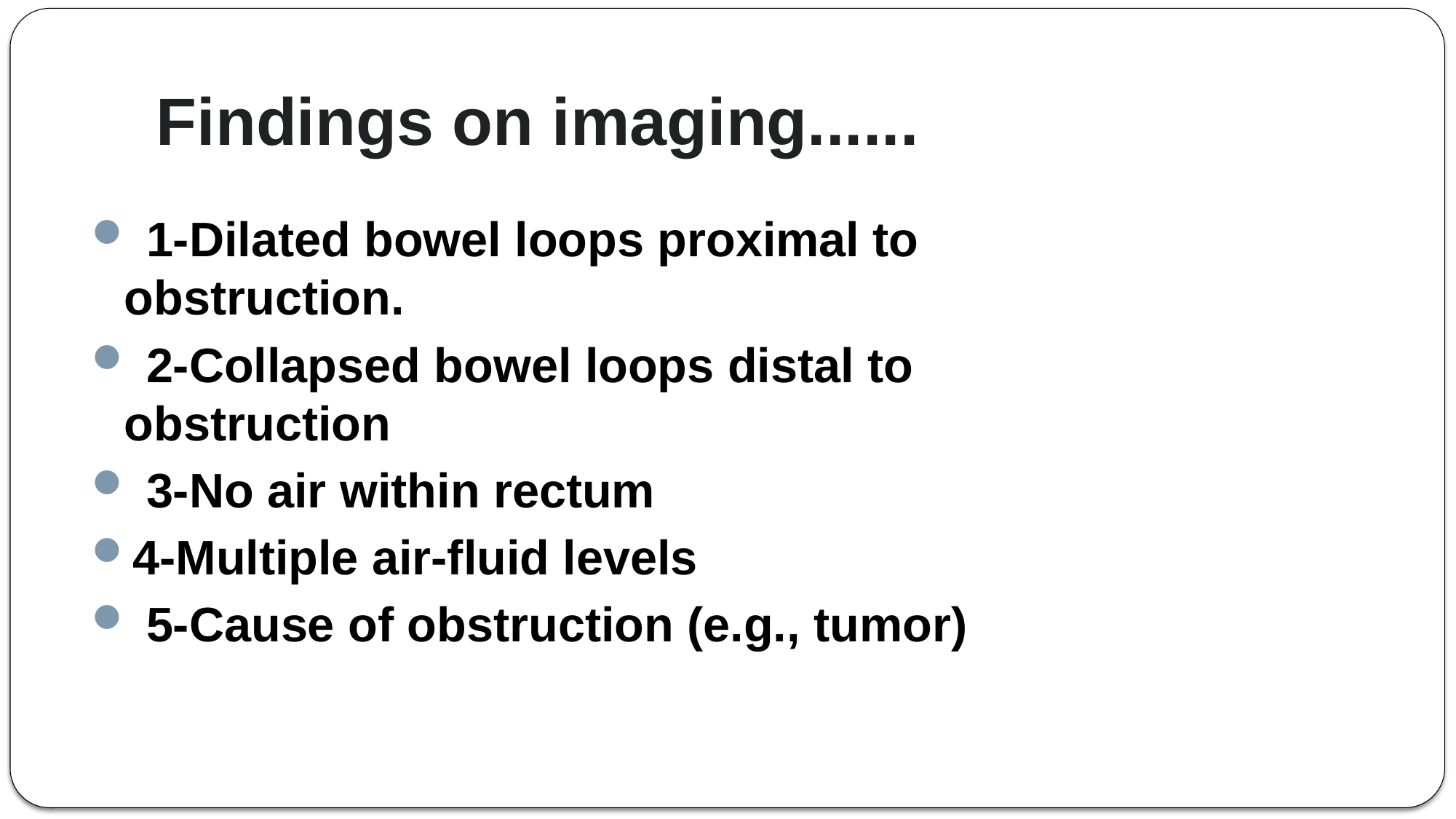

# Findings on imaging......
 1-Dilated bowel loops proximal to obstruction.
 2-Collapsed bowel loops distal to obstruction
 3-No air within rectum
4-Multiple air-fluid levels
 5-Cause of obstruction (e.g., tumor)